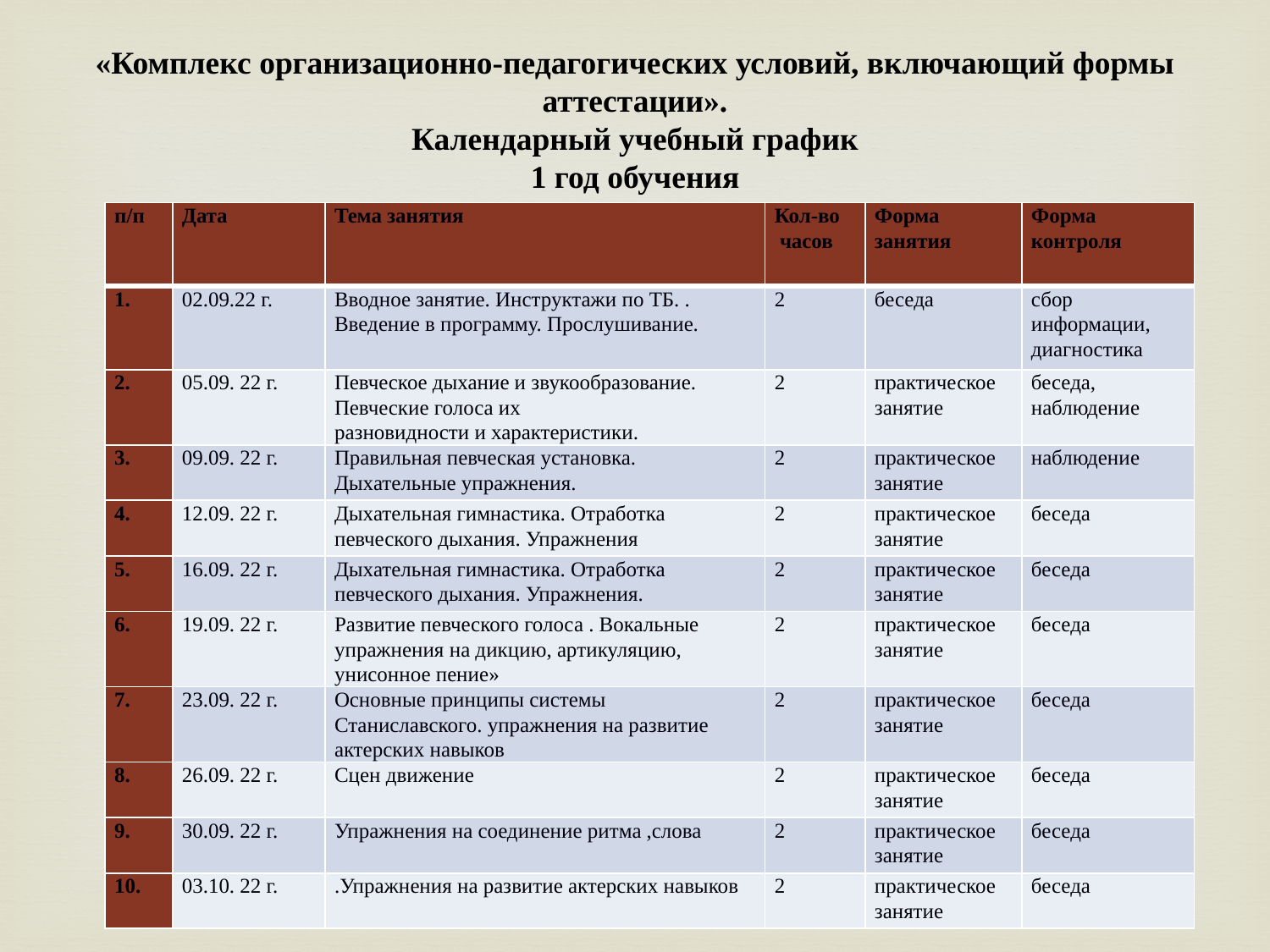

«Комплекс организационно-педагогических условий, включающий формы аттестации».
 Календарный учебный график
1 год обучения
| п/п | Дата | Тема занятия | Кол-во часов | Форма занятия | Форма контроля |
| --- | --- | --- | --- | --- | --- |
| 1. | 02.09.22 г. | Вводное занятие. Инструктажи по ТБ. . Введение в программу. Прослушивание. | 2 | беседа | сбор информации, диагностика |
| 2. | 05.09. 22 г. | Певческое дыхание и звукообразование. Певческие голоса их разновидности и характеристики. | 2 | практическое занятие | беседа, наблюдение |
| 3. | 09.09. 22 г. | Правильная певческая установка. Дыхательные упражнения. | 2 | практическое занятие | наблюдение |
| 4. | 12.09. 22 г. | Дыхательная гимнастика. Отработка певческого дыхания. Упражнения | 2 | практическое занятие | беседа |
| 5. | 16.09. 22 г. | Дыхательная гимнастика. Отработка певческого дыхания. Упражнения. | 2 | практическое занятие | беседа |
| 6. | 19.09. 22 г. | Развитие певческого голоса . Вокальные упражнения на дикцию, артикуляцию, унисонное пение» | 2 | практическое занятие | беседа |
| 7. | 23.09. 22 г. | Основные принципы системы Станиславского. упражнения на развитие актерских навыков | 2 | практическое занятие | беседа |
| 8. | 26.09. 22 г. | Сцен движение | 2 | практическое занятие | беседа |
| 9. | 30.09. 22 г. | Упражнения на соединение ритма ,слова | 2 | практическое занятие | беседа |
| 10. | 03.10. 22 г. | .Упражнения на развитие актерских навыков | 2 | практическое занятие | беседа |